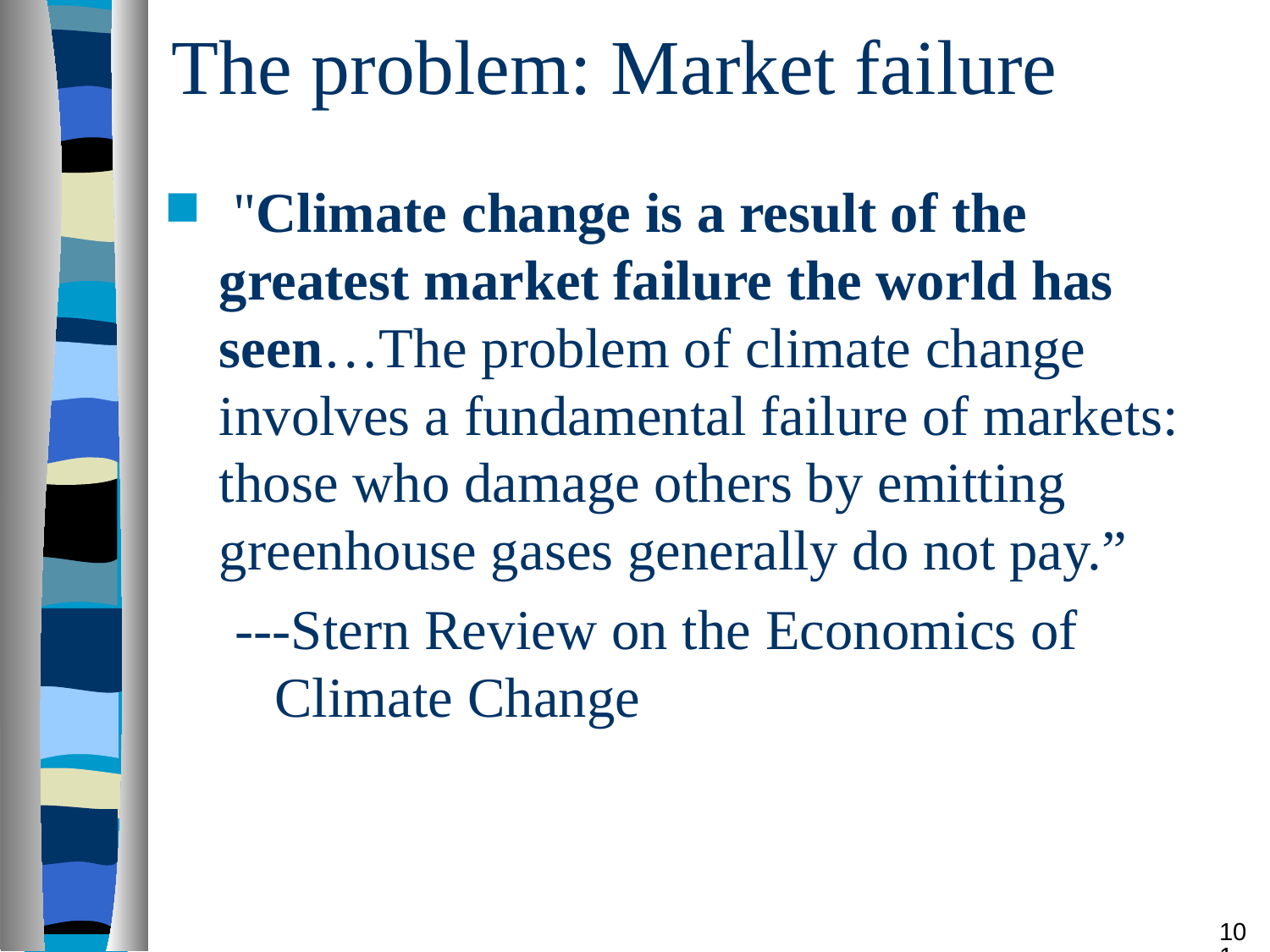

# The problem: Market failure
 "Climate change is a result of the greatest market failure the world has seen…The problem of climate change involves a fundamental failure of markets: those who damage others by emitting greenhouse gases generally do not pay.”
---Stern Review on the Economics of Climate Change
101